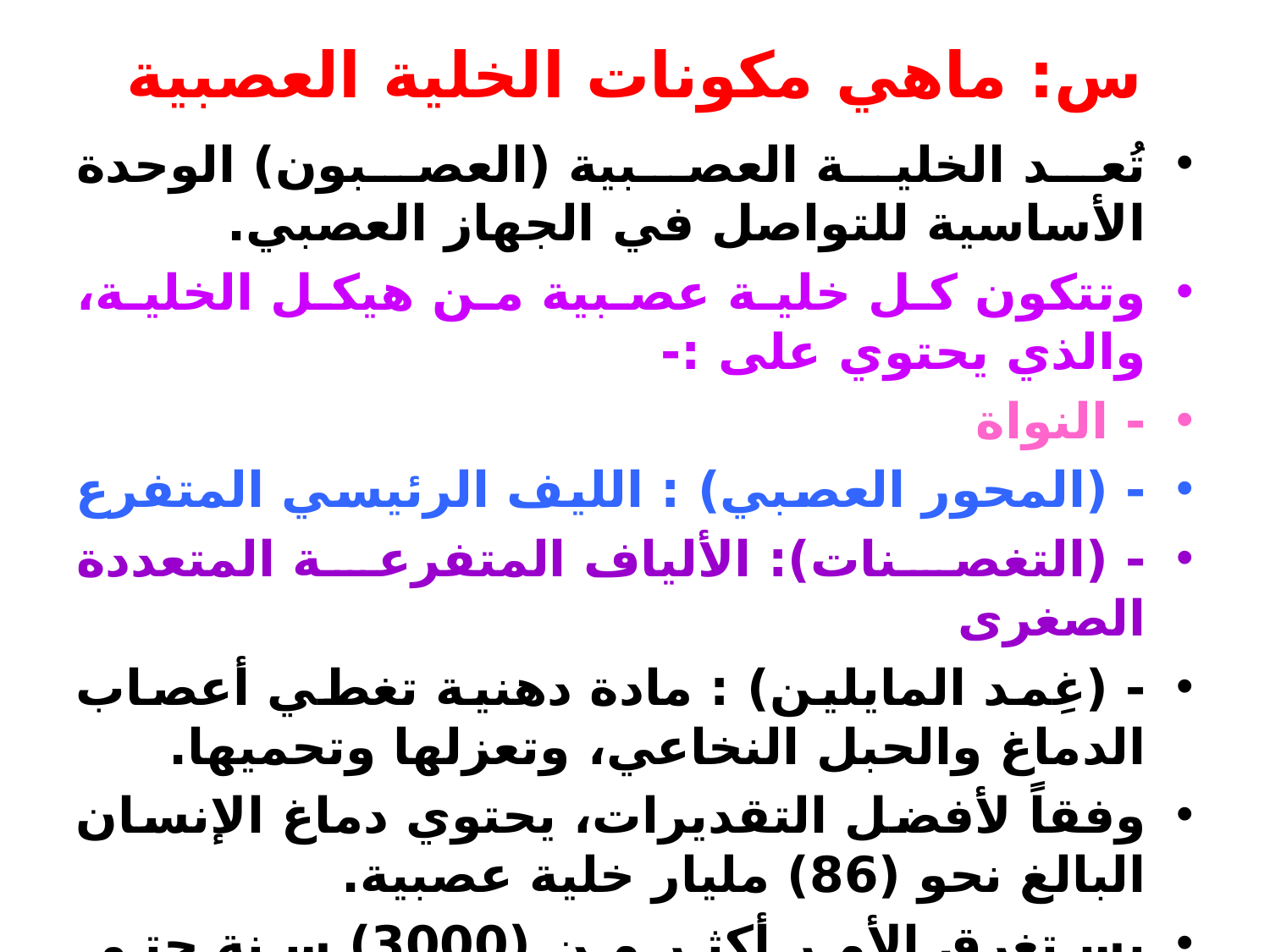

# س: ماهي مكونات الخلية العصبية
تُعد الخلية العصبية (العصبون) الوحدة الأساسية للتواصل في الجهاز العصبي.
وتتكون كل خلية عصبية من هيكل الخلية، والذي يحتوي على :-
- النواة
- (المحور العصبي) : الليف الرئيسي المتفرع
- (التغصنات): الألياف المتفرعة المتعددة الصغرى
- (غِمد المايلين) : مادة دهنية تغطي أعصاب الدماغ والحبل النخاعي، وتعزلها وتحميها.
وفقاً لأفضل التقديرات، يحتوي دماغ الإنسان البالغ نحو (86) مليار خلية عصبية.
يستغرق الأمر أكثر من (3000) سنة حتى تتمكن من عدِّها كلها!